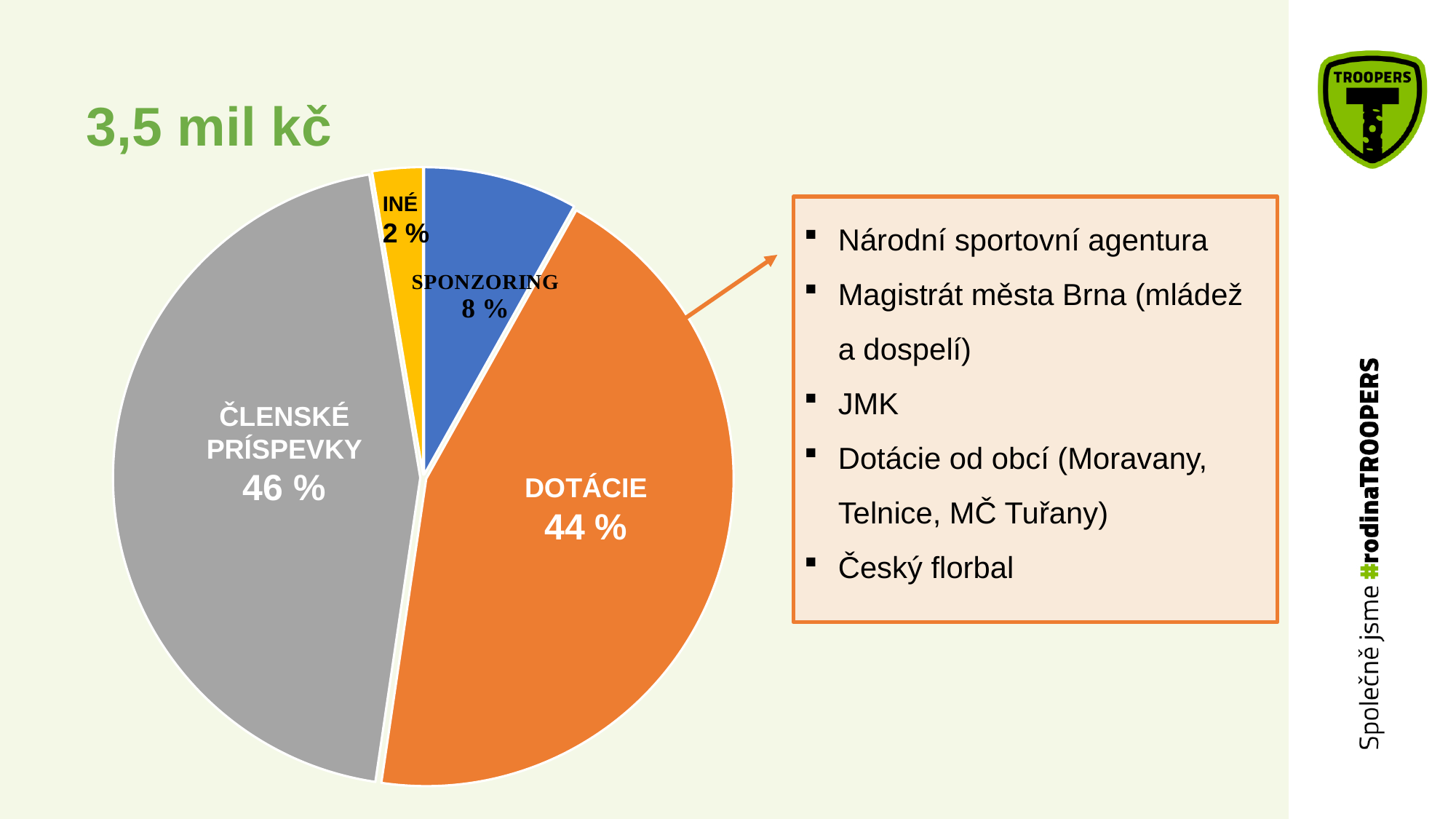

3,5 mil kč

### Chart

| Category | Predaj | Stĺpec2 |
|---|---|---|
| Sponzoring | 290000.0 | 0.0811642877134061 |
| Dotácie | 1580000.0 | 0.44220542961097115 |
| Členské príspevky | 1608000.0 | 0.45004198152812763 |
| Iné | 95000.0 | 0.0265883011474951 |
INÉ
2 %
Národní sportovní agentura
Magistrát města Brna (mládež a dospelí)
JMK
Dotácie od obcí (Moravany, Telnice, MČ Tuřany)
Český florbal

ČLENSKÉ PRÍSPEVKY
46 %
DOTÁCIE
44 %